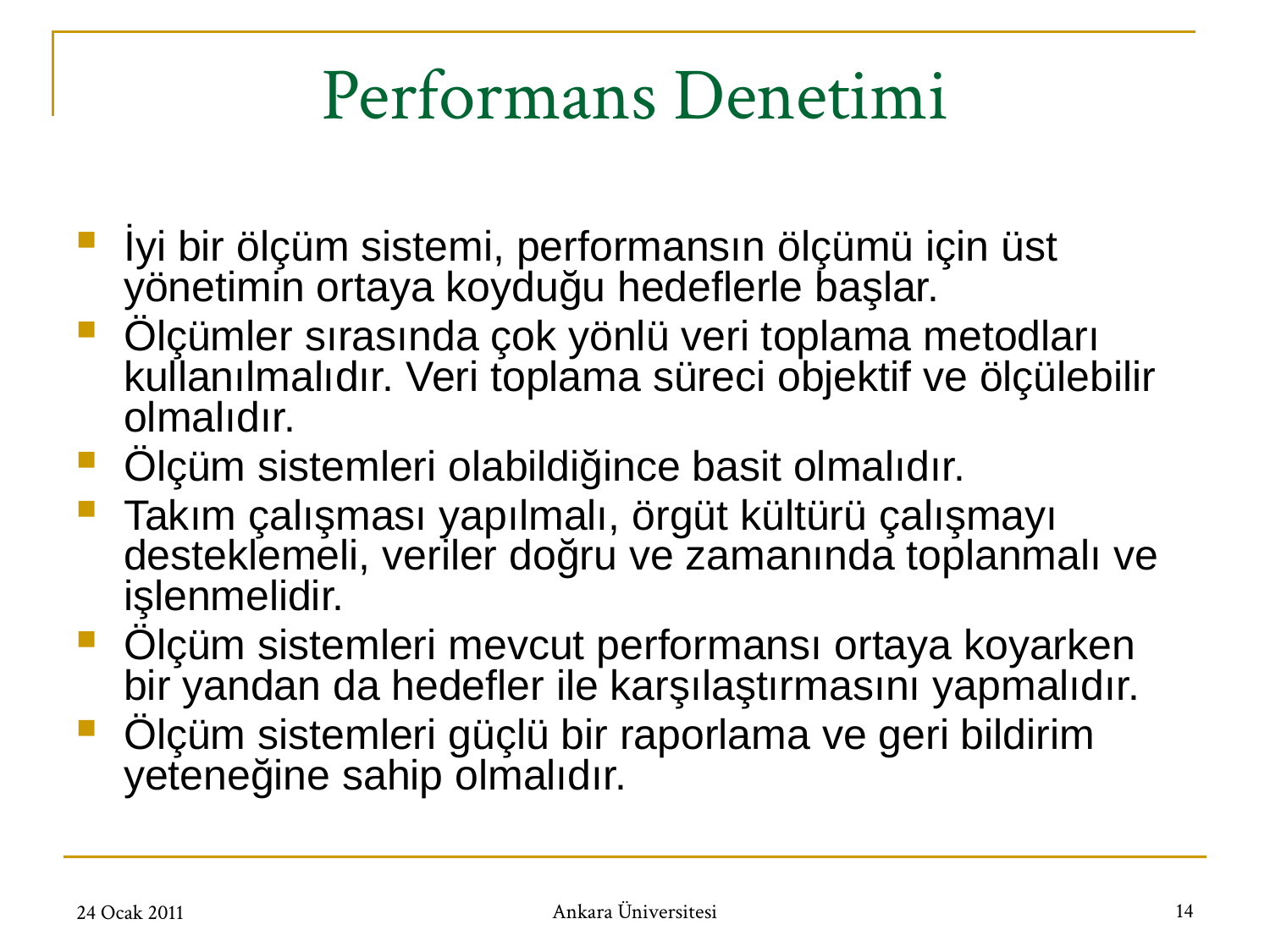

# Performans Denetimi
İyi bir ölçüm sistemi, performansın ölçümü için üst yönetimin ortaya koyduğu hedeflerle başlar.
Ölçümler sırasında çok yönlü veri toplama metodları kullanılmalıdır. Veri toplama süreci objektif ve ölçülebilir olmalıdır.
Ölçüm sistemleri olabildiğince basit olmalıdır.
Takım çalışması yapılmalı, örgüt kültürü çalışmayı desteklemeli, veriler doğru ve zamanında toplanmalı ve işlenmelidir.
Ölçüm sistemleri mevcut performansı ortaya koyarken bir yandan da hedefler ile karşılaştırmasını yapmalıdır.
Ölçüm sistemleri güçlü bir raporlama ve geri bildirim yeteneğine sahip olmalıdır.
24 Ocak 2011
14
Ankara Üniversitesi